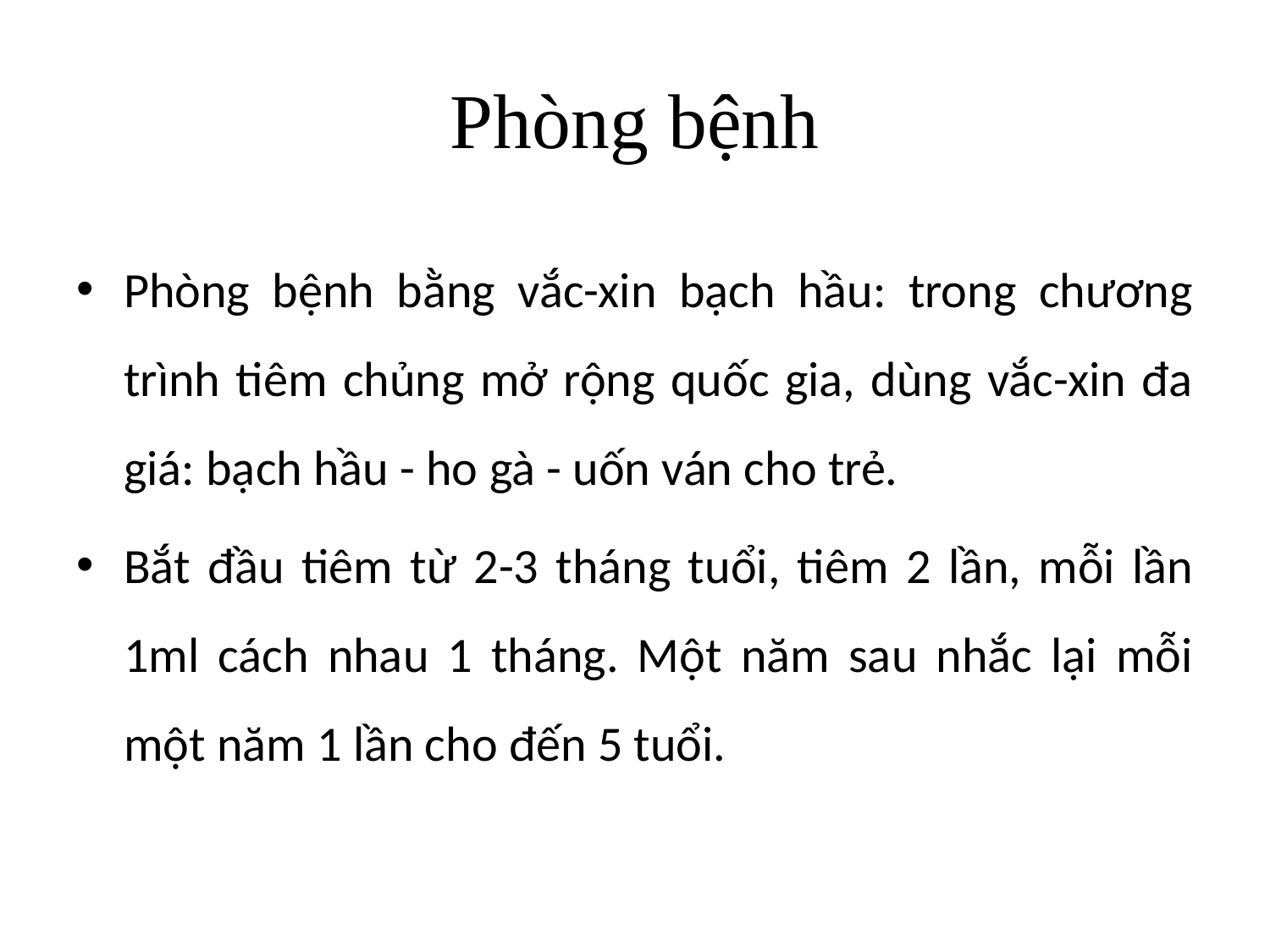

# Phòng bệnh
Phòng bệnh bằng vắc-xin bạch hầu: trong chương trình tiêm chủng mở rộng quốc gia, dùng vắc-xin đa giá: bạch hầu - ho gà - uốn ván cho trẻ.
Bắt đầu tiêm từ 2-3 tháng tuổi, tiêm 2 lần, mỗi lần 1ml cách nhau 1 tháng. Một năm sau nhắc lại mỗi một năm 1 lần cho đến 5 tuổi.